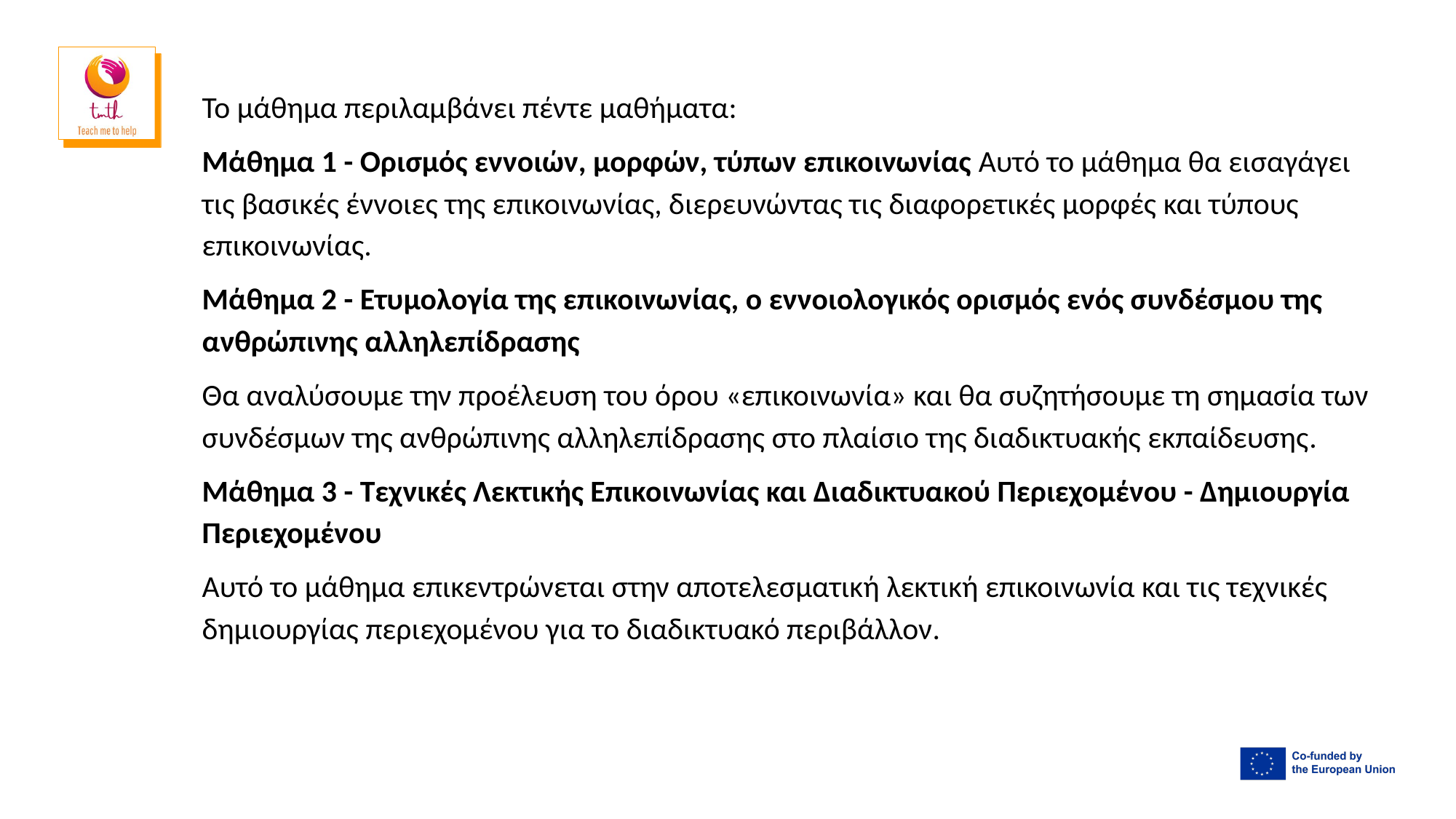

Το μάθημα περιλαμβάνει πέντε μαθήματα:
Μάθημα 1 - Ορισμός εννοιών, μορφών, τύπων επικοινωνίας Αυτό το μάθημα θα εισαγάγει τις βασικές έννοιες της επικοινωνίας, διερευνώντας τις διαφορετικές μορφές και τύπους επικοινωνίας.
Μάθημα 2 - Ετυμολογία της επικοινωνίας, ο εννοιολογικός ορισμός ενός συνδέσμου της ανθρώπινης αλληλεπίδρασης
Θα αναλύσουμε την προέλευση του όρου «επικοινωνία» και θα συζητήσουμε τη σημασία των συνδέσμων της ανθρώπινης αλληλεπίδρασης στο πλαίσιο της διαδικτυακής εκπαίδευσης.
Μάθημα 3 - Τεχνικές Λεκτικής Επικοινωνίας και Διαδικτυακού Περιεχομένου - Δημιουργία Περιεχομένου
Αυτό το μάθημα επικεντρώνεται στην αποτελεσματική λεκτική επικοινωνία και τις τεχνικές δημιουργίας περιεχομένου για το διαδικτυακό περιβάλλον.